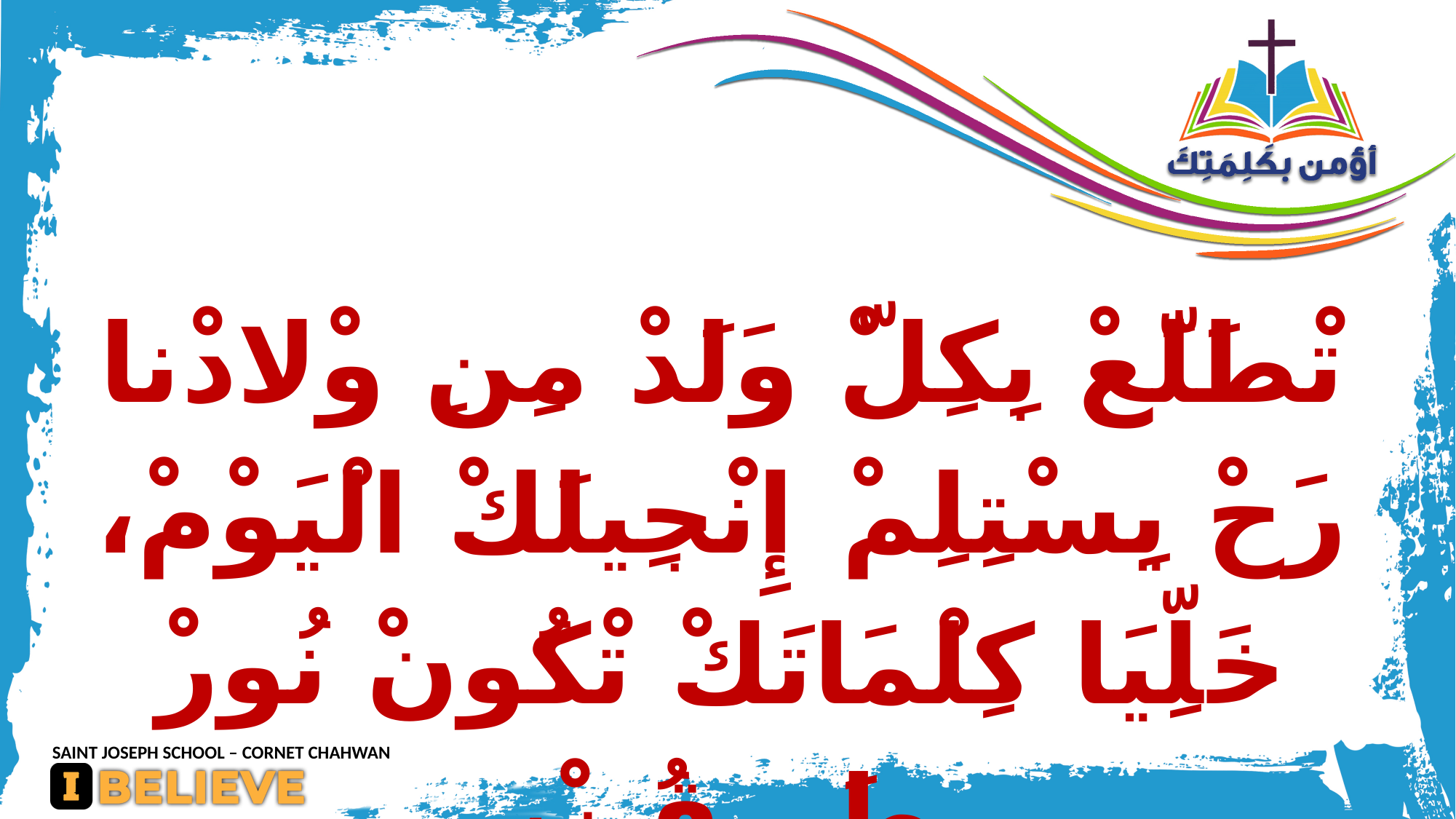

# تْطَلَّعْ بِكِلّْ وَلَدْ مِنِ وْلادْنا رَحْ يِسْتِلِمْ إِنْجِيلَكْ الْيَوْمْ، خَلِّيَا كِلْمَاتَكْ تْكُونْ نُورْ طَرِيقُنْ،